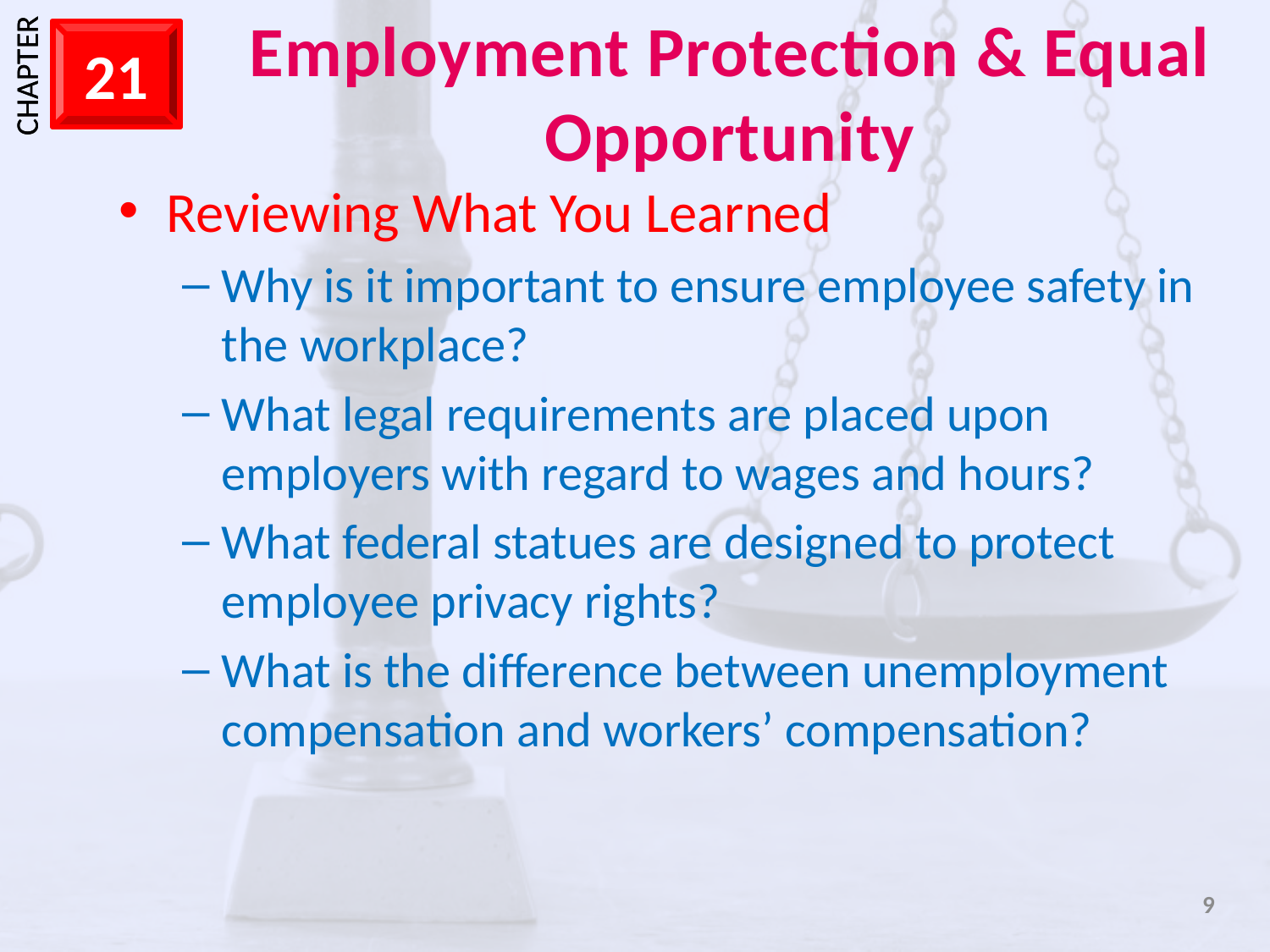

Reviewing What You Learned
Why is it important to ensure employee safety in the workplace?
What legal requirements are placed upon employers with regard to wages and hours?
What federal statues are designed to protect employee privacy rights?
What is the difference between unemployment compensation and workers’ compensation?
9